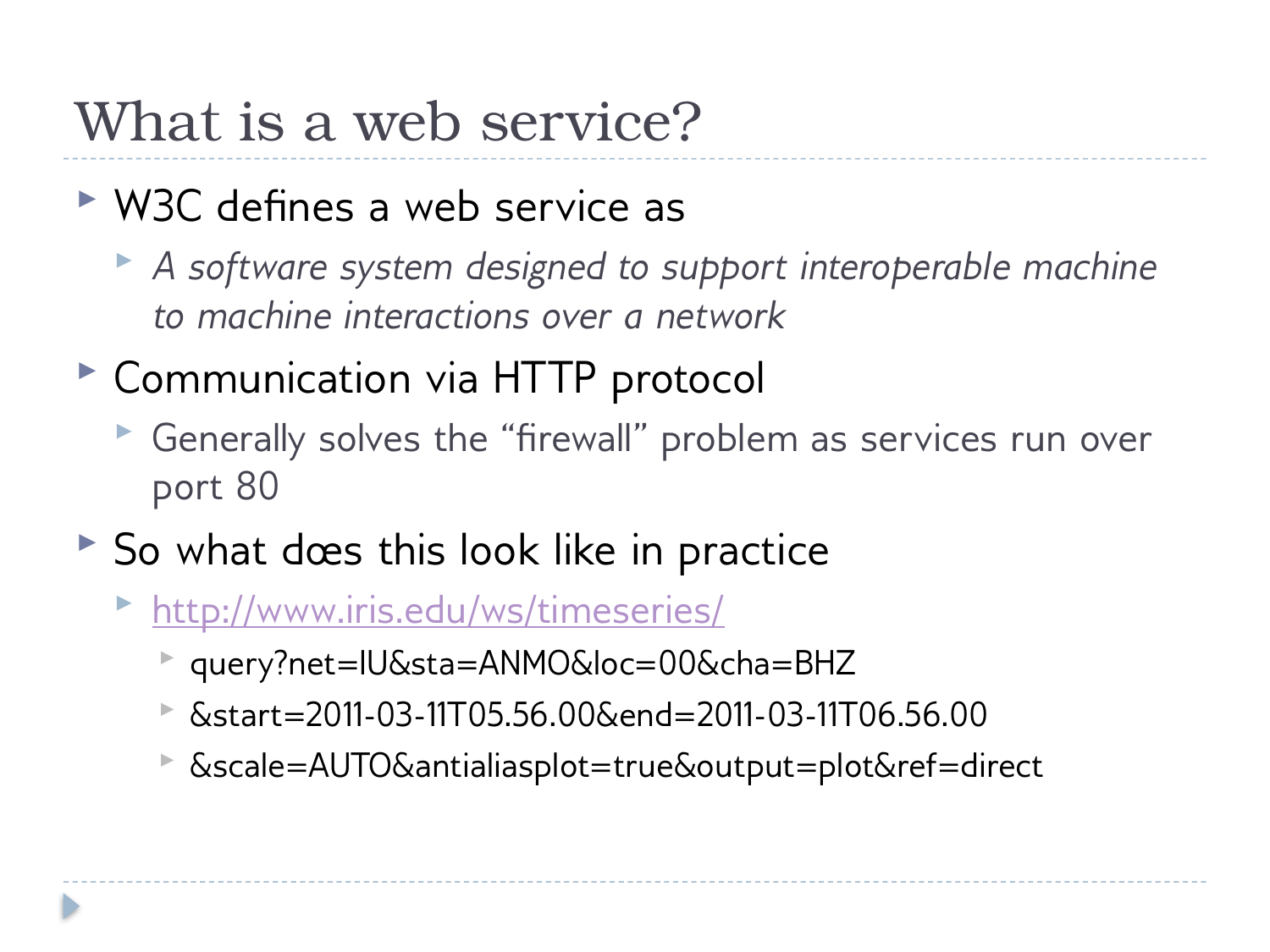

# What is a web service?
W3C defines a web service as
A software system designed to support interoperable machine to machine interactions over a network
Communication via HTTP protocol
Generally solves the “firewall” problem as services run over port 80
So what does this look like in practice
http://www.iris.edu/ws/timeseries/
query?net=IU&sta=ANMO&loc=00&cha=BHZ
&start=2011-03-11T05.56.00&end=2011-03-11T06.56.00
&scale=AUTO&antialiasplot=true&output=plot&ref=direct